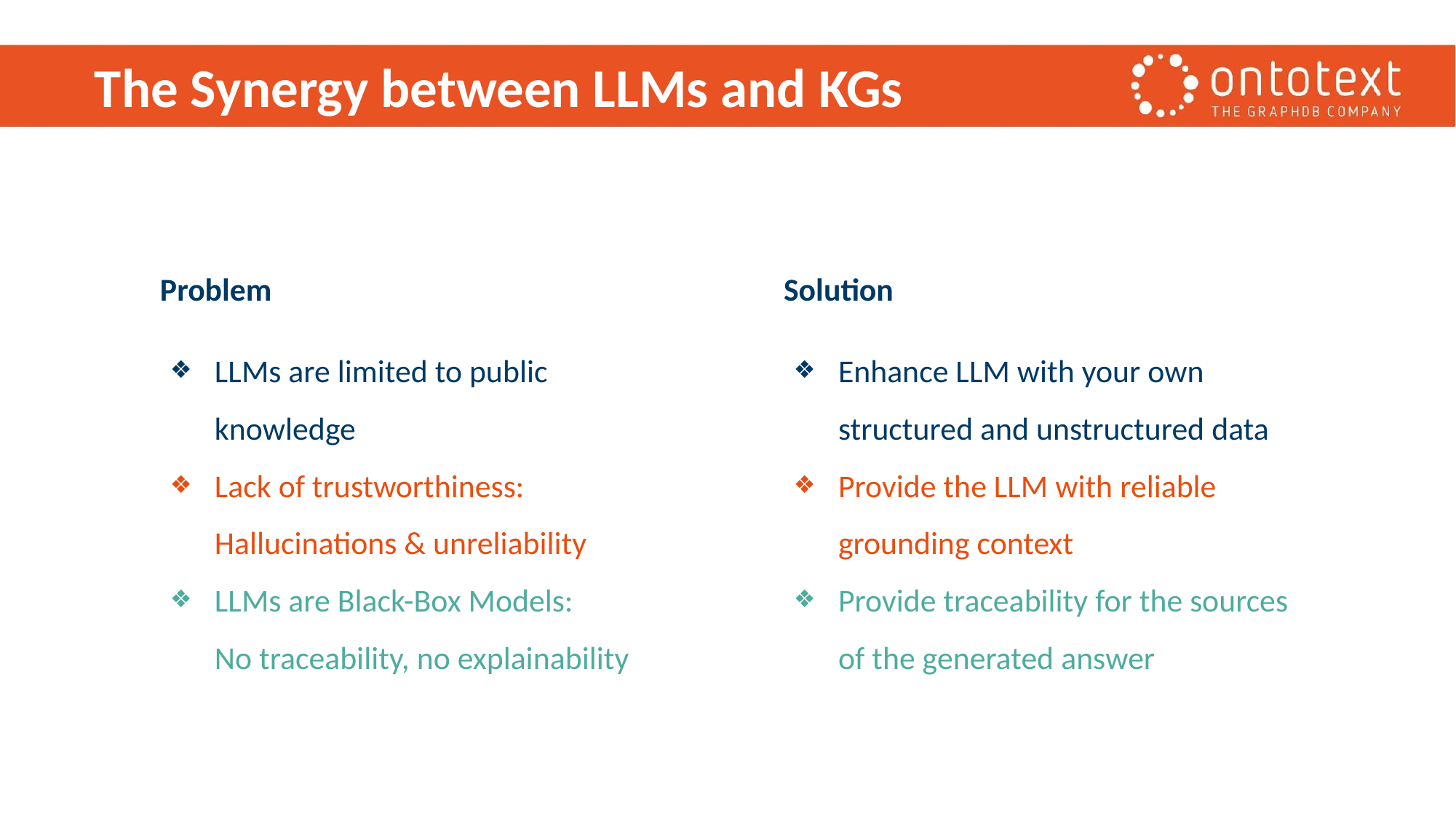

The Synergy between LLMs and KGs
Problem
LLMs are limited to public knowledge
Lack of trustworthiness: Hallucinations & unreliability
LLMs are Black-Box Models:
No traceability, no explainability

Solution
Enhance LLM with your own structured and unstructured data
Provide the LLM with reliable grounding context
Provide traceability for the sources of the generated answer